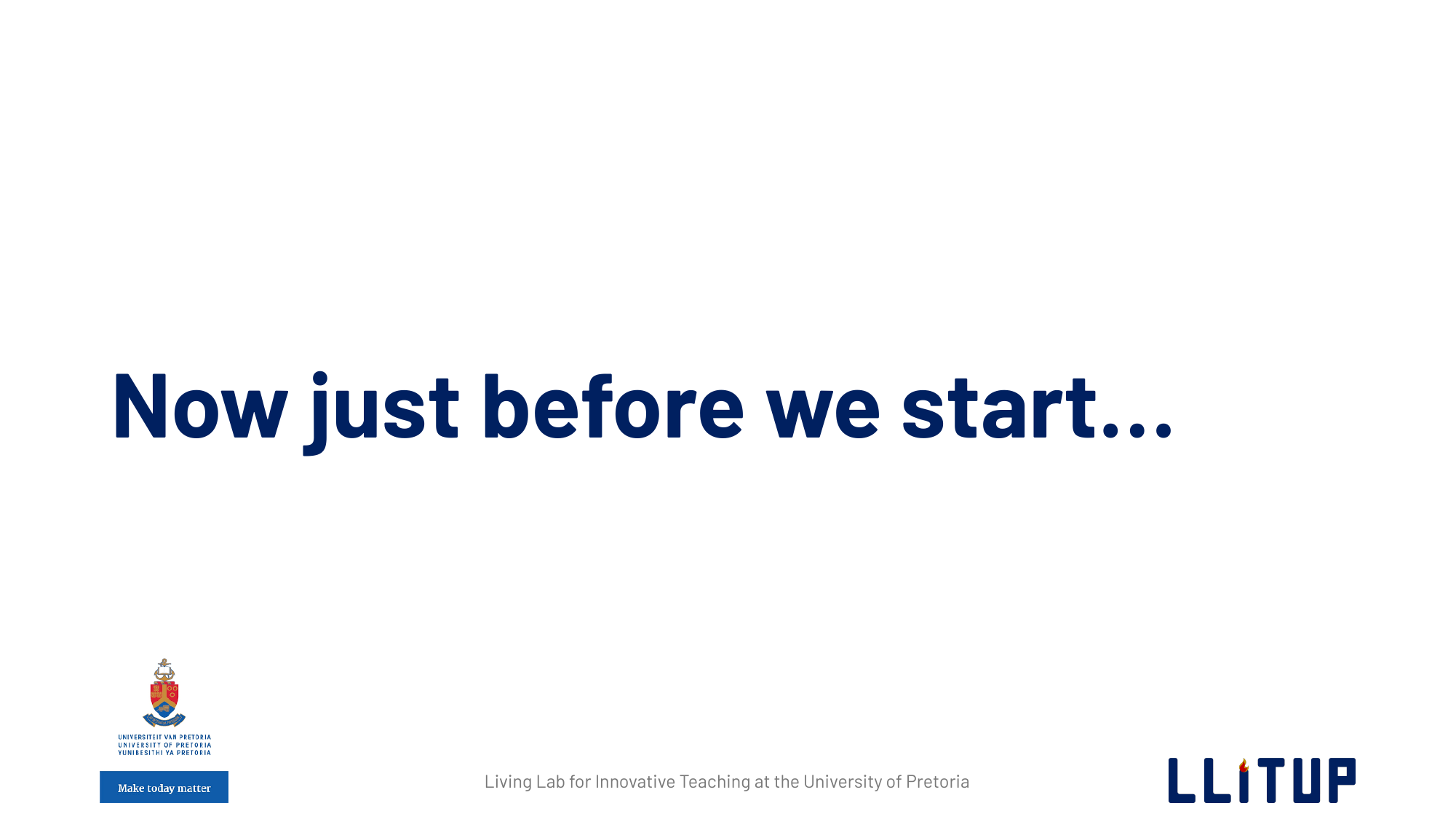

# Now just before we start…

Living Lab for Innovative Teaching at the University of Pretoria